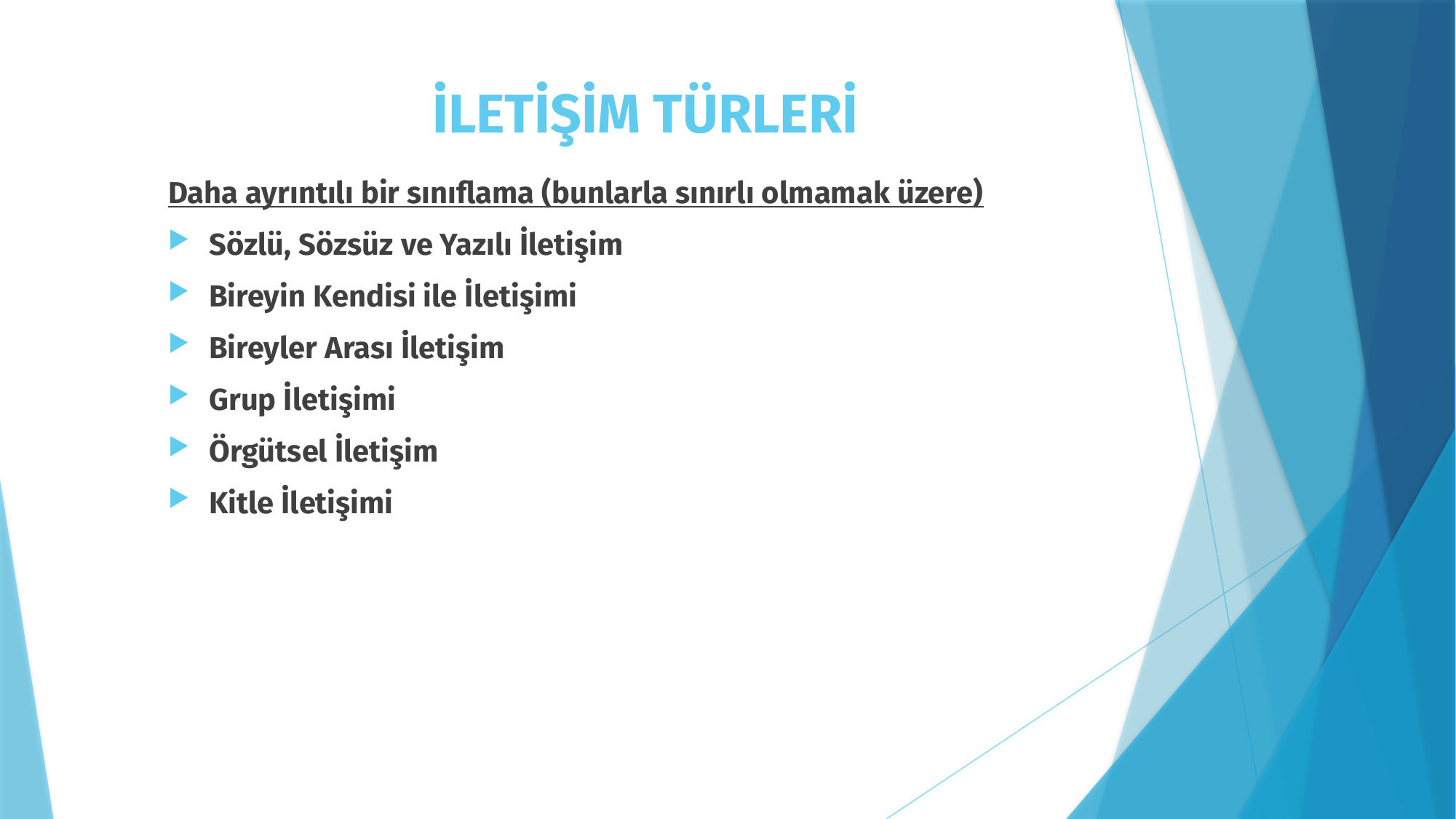

# İLETİŞİM TÜRLERİ
Daha ayrıntılı bir sınıflama (bunlarla sınırlı olmamak üzere)
Sözlü, Sözsüz ve Yazılı İletişim
Bireyin Kendisi ile İletişimi
Bireyler Arası İletişim
Grup İletişimi
Örgütsel İletişim
Kitle İletişimi